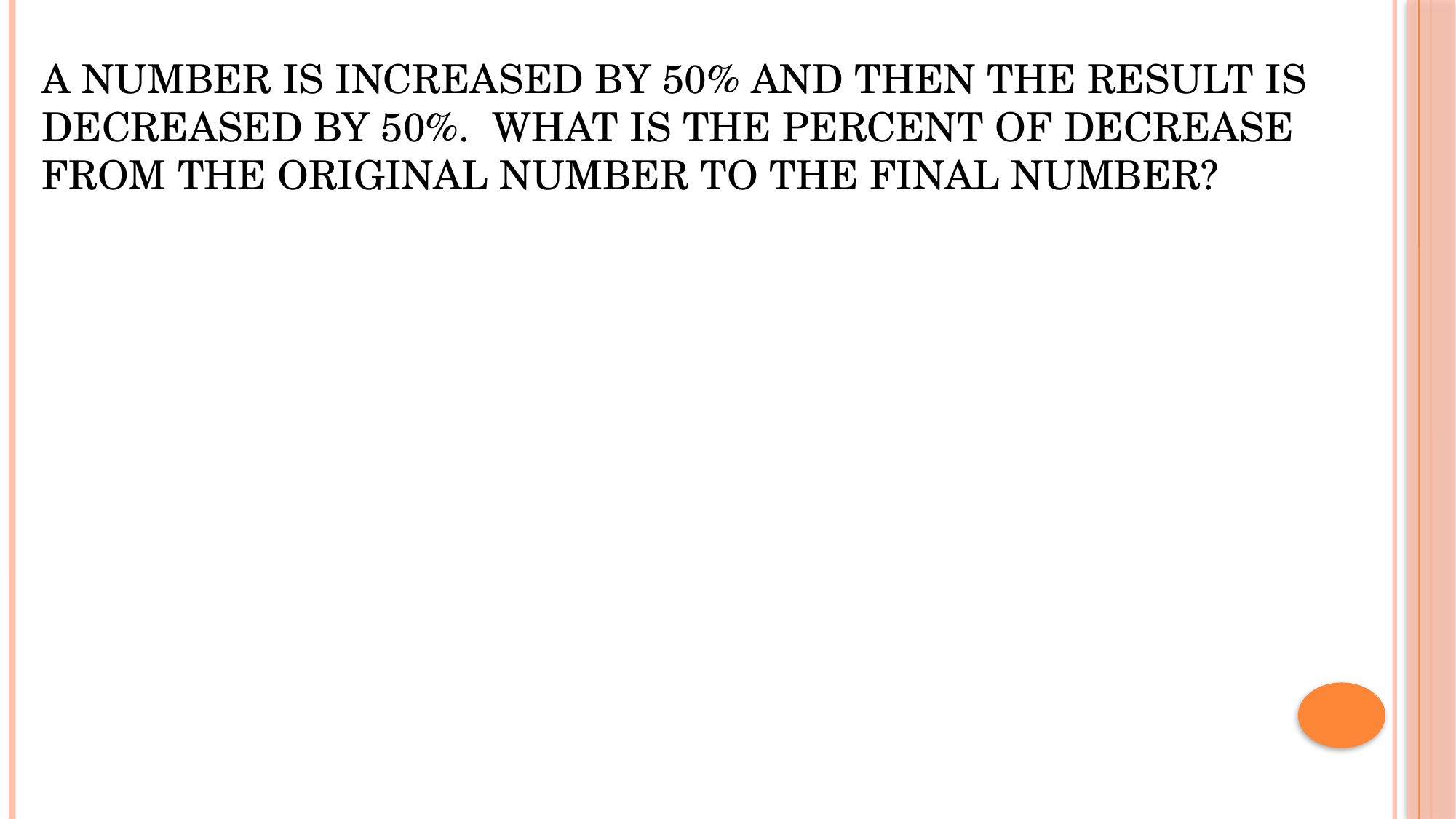

A number is increased by 50% and then the result is decreased by 50%.  What is the percent of decrease from the original number to the final number?